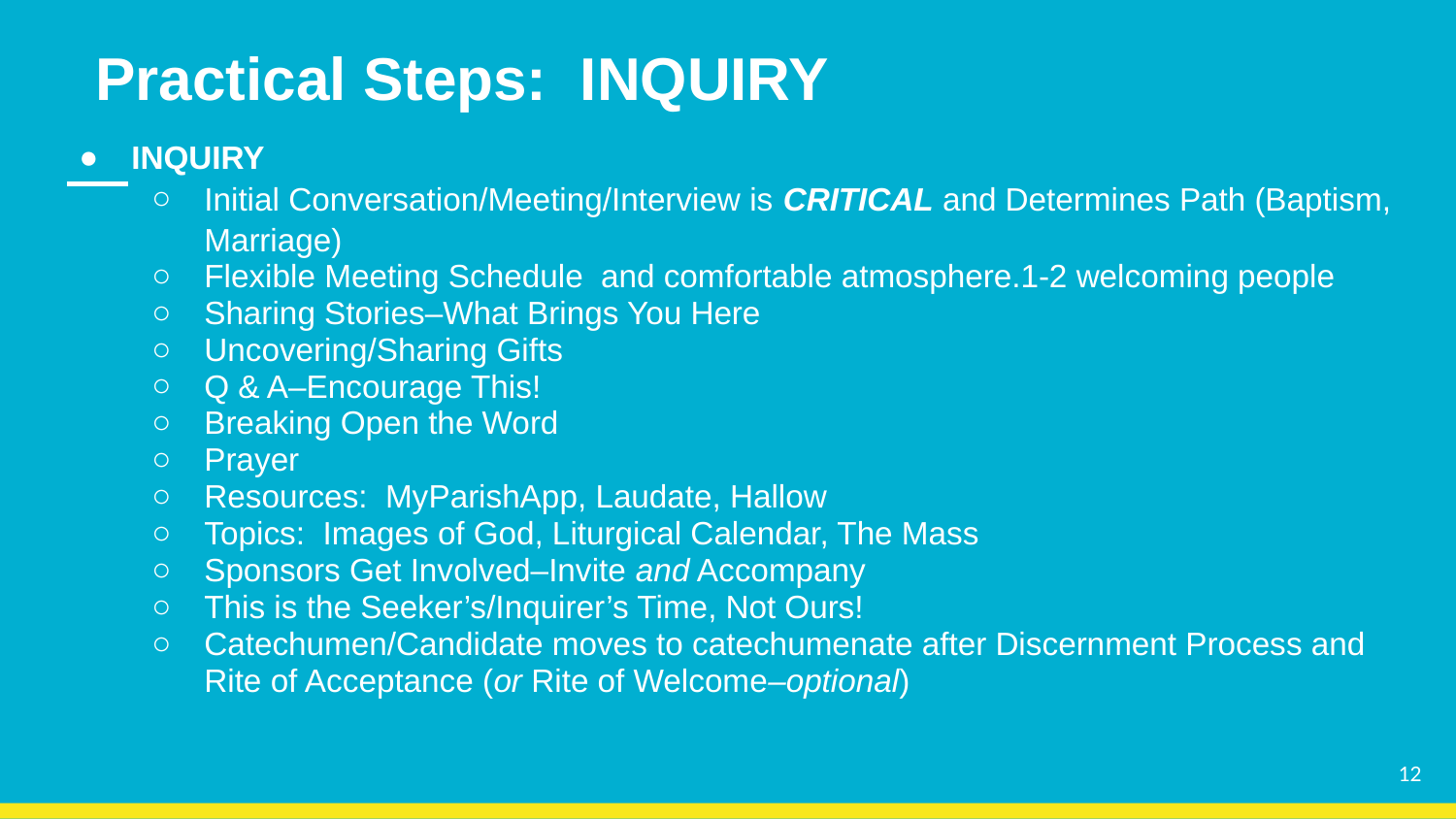

# Practical Steps:  INQUIRY
INQUIRY
Initial Conversation/Meeting/Interview is CRITICAL and Determines Path (Baptism, Marriage)
Flexible Meeting Schedule  and comfortable atmosphere.1-2 welcoming people
Sharing Stories–What Brings You Here
Uncovering/Sharing Gifts
Q & A–Encourage This!
Breaking Open the Word
Prayer
Resources:  MyParishApp, Laudate, Hallow
Topics:  Images of God, Liturgical Calendar, The Mass
Sponsors Get Involved–Invite and Accompany
This is the Seeker’s/Inquirer’s Time, Not Ours!
Catechumen/Candidate moves to catechumenate after Discernment Process and Rite of Acceptance (or Rite of Welcome–optional)

12